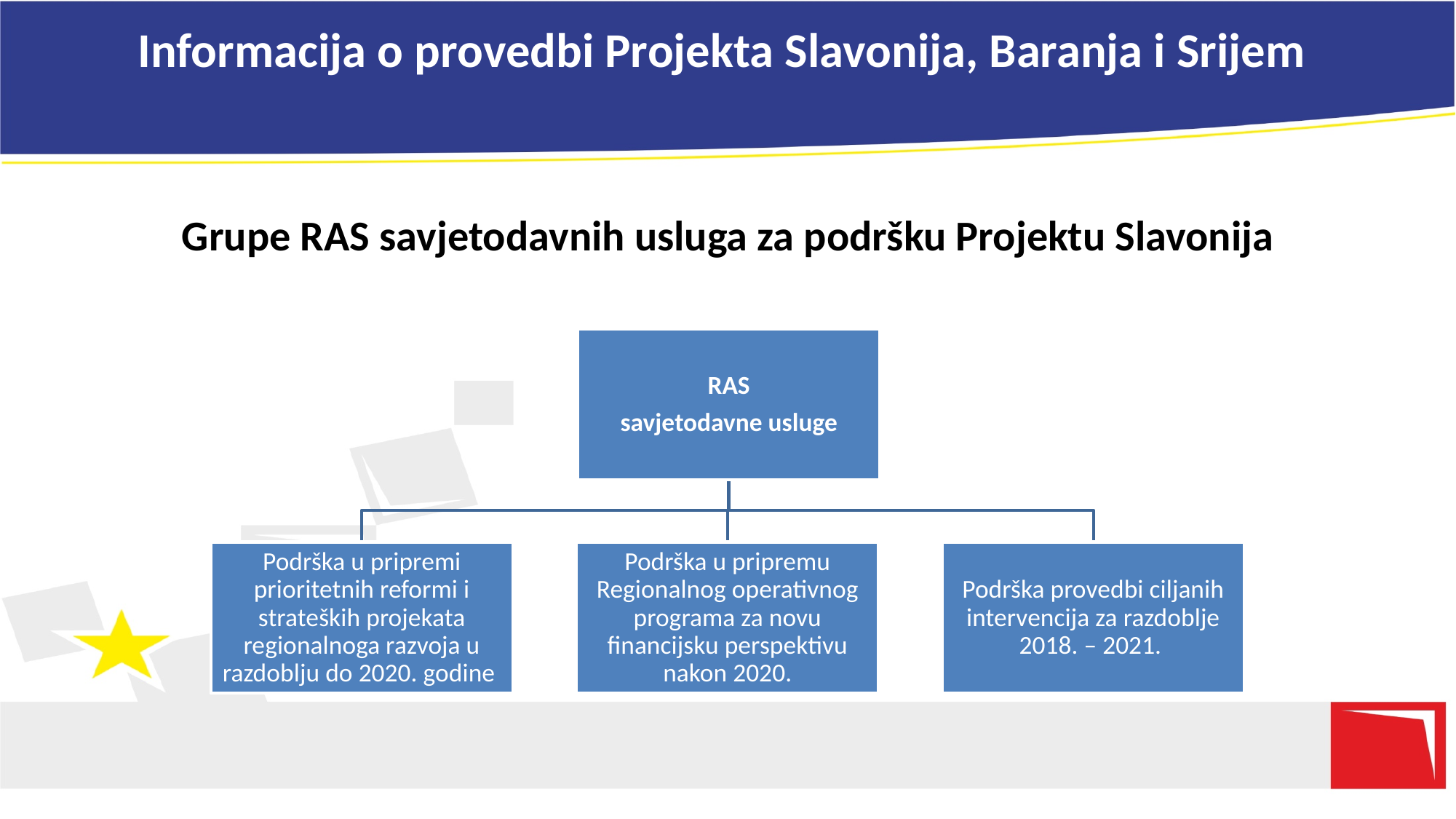

# Informacija o provedbi Projekta Slavonija, Baranja i Srijem

Grupe RAS savjetodavnih usluga za podršku Projektu Slavonija
RAS
savjetodavne usluge
Podrška u pripremi prioritetnih reformi i strateških projekata regionalnoga razvoja u razdoblju do 2020. godine
Podrška u pripremu Regionalnog operativnog programa za novu financijsku perspektivu nakon 2020.
Podrška provedbi ciljanih intervencija za razdoblje 2018. – 2021.